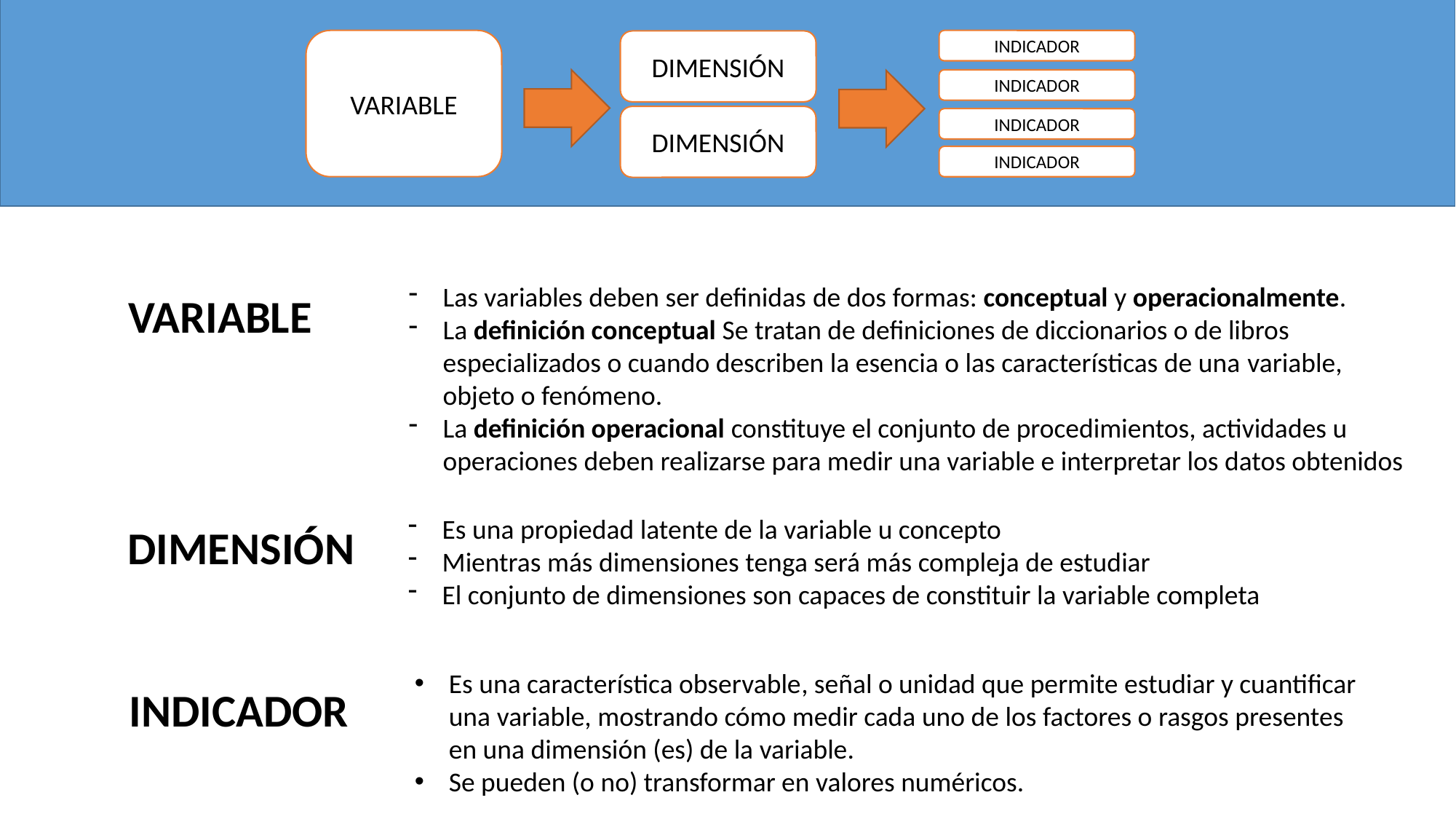

VARIABLE
INDICADOR
DIMENSIÓN

INDICADOR

DIMENSIÓN
INDICADOR
INDICADOR
Las variables deben ser definidas de dos formas: conceptual y operacionalmente.
La definición conceptual Se tratan de definiciones de diccionarios o de libros especializados o cuando describen la esencia o las características de una variable, objeto o fenómeno.
La definición operacional constituye el conjunto de procedimientos, actividades u operaciones deben realizarse para medir una variable e interpretar los datos obtenidos
VARIABLE
Es una propiedad latente de la variable u concepto
Mientras más dimensiones tenga será más compleja de estudiar
El conjunto de dimensiones son capaces de constituir la variable completa
DIMENSIÓN
Es una característica observable, señal o unidad que permite estudiar y cuantificar una variable, mostrando cómo medir cada uno de los factores o rasgos presentes en una dimensión (es) de la variable.
Se pueden (o no) transformar en valores numéricos.
INDICADOR